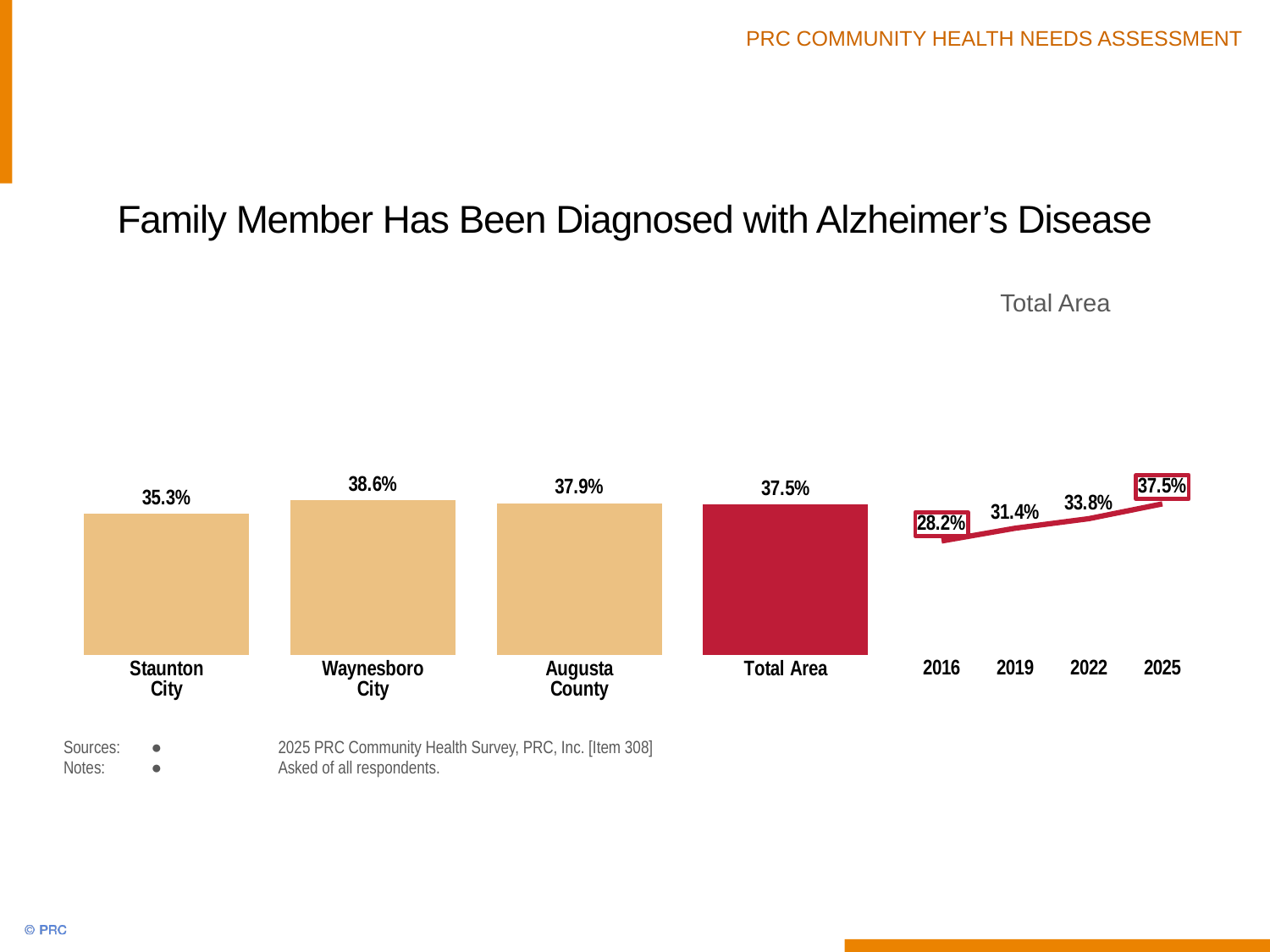

# Family Member Has Been Diagnosed with Alzheimer’s Disease

### Chart

| Category | Column1 |
|---|---|
| Staunton
City | 35.3 |
| Waynesboro
City | 38.6 |
| Augusta
County | 37.9 |
| Total Area | 37.5 |

### Chart

| Category | Column1 |
|---|---|
| 2016 | 28.2 |
| 2019 | 31.4 |
| 2022 | 33.8 |
| 2025 | 37.5 |
Total Area
Sources:	●	2025 PRC Community Health Survey, PRC, Inc. [Item 308]
Notes:	● 	Asked of all respondents.